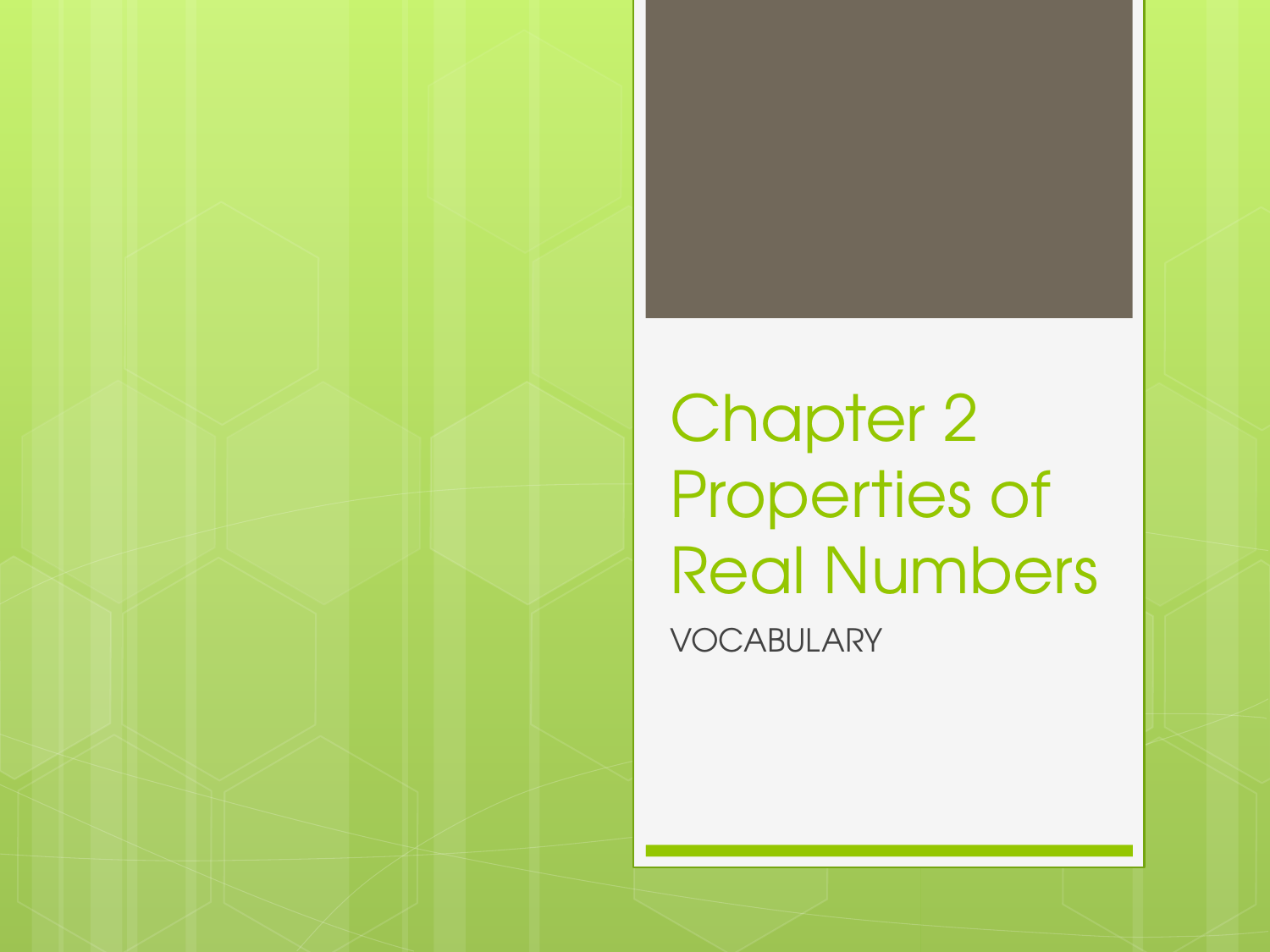

# Chapter 2 Properties of Real Numbers
VOCABULARY